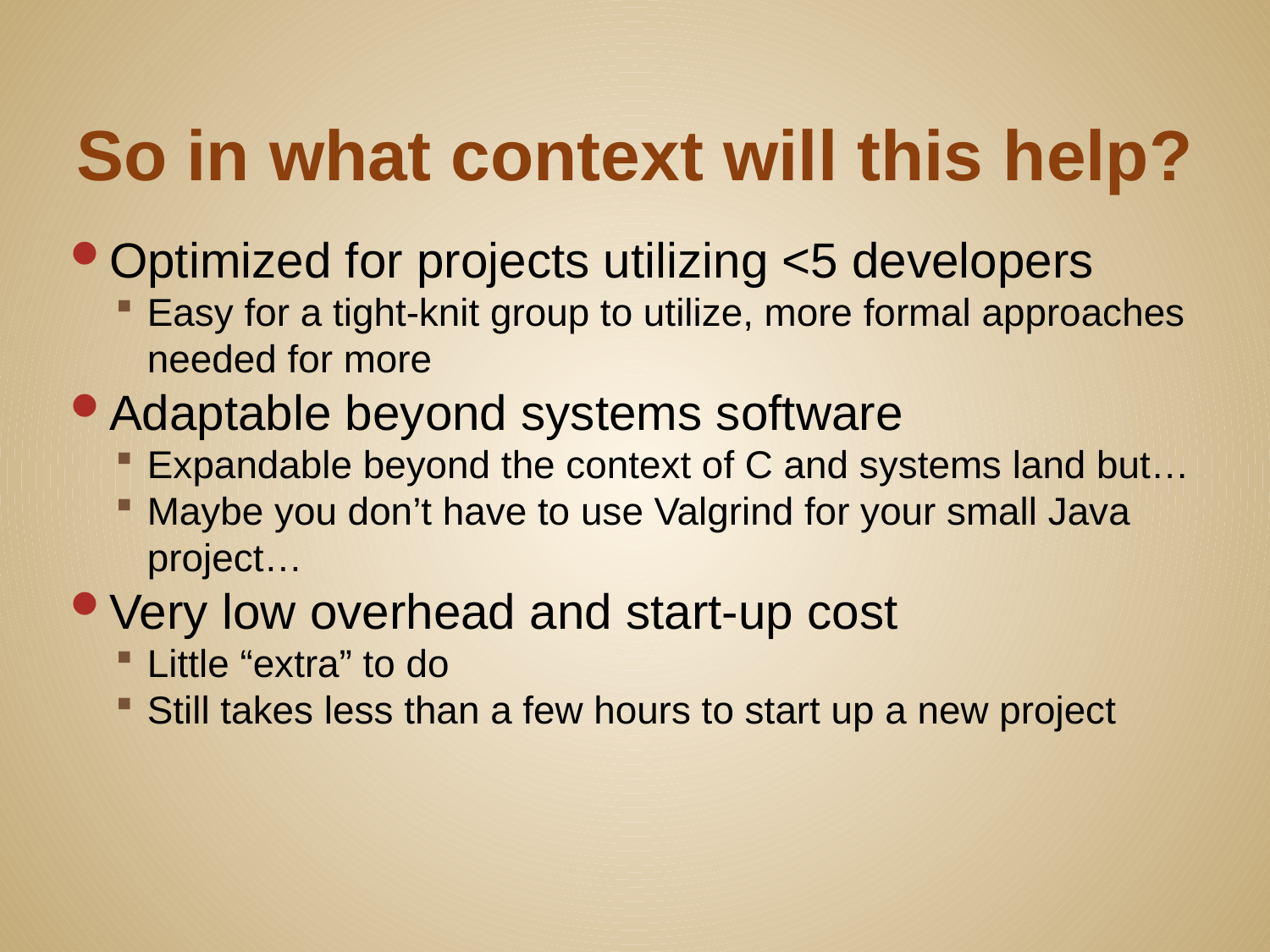

# So in what context will this help?
Optimized for projects utilizing <5 developers
Easy for a tight-knit group to utilize, more formal approaches needed for more
Adaptable beyond systems software
Expandable beyond the context of C and systems land but…
Maybe you don’t have to use Valgrind for your small Java project…
Very low overhead and start-up cost
Little “extra” to do
Still takes less than a few hours to start up a new project